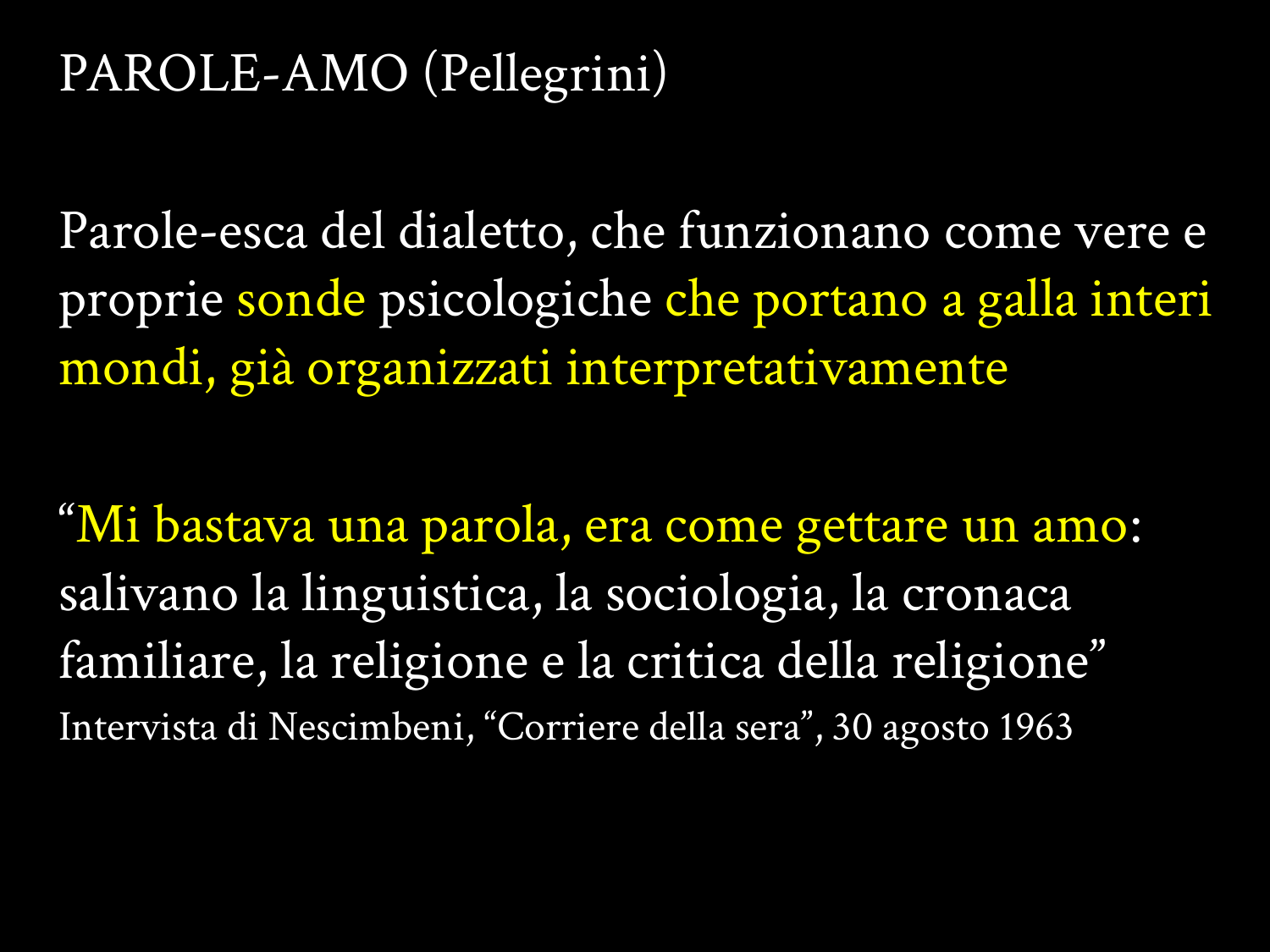

PAROLE-AMO (Pellegrini)

Parole-esca del dialetto, che funzionano come vere e proprie sonde psicologiche che portano a galla interi mondi, già organizzati interpretativamente

“Mi bastava una parola, era come gettare un amo: salivano la linguistica, la sociologia, la cronaca familiare, la religione e la critica della religione”
Intervista di Nescimbeni, “Corriere della sera”, 30 agosto 1963